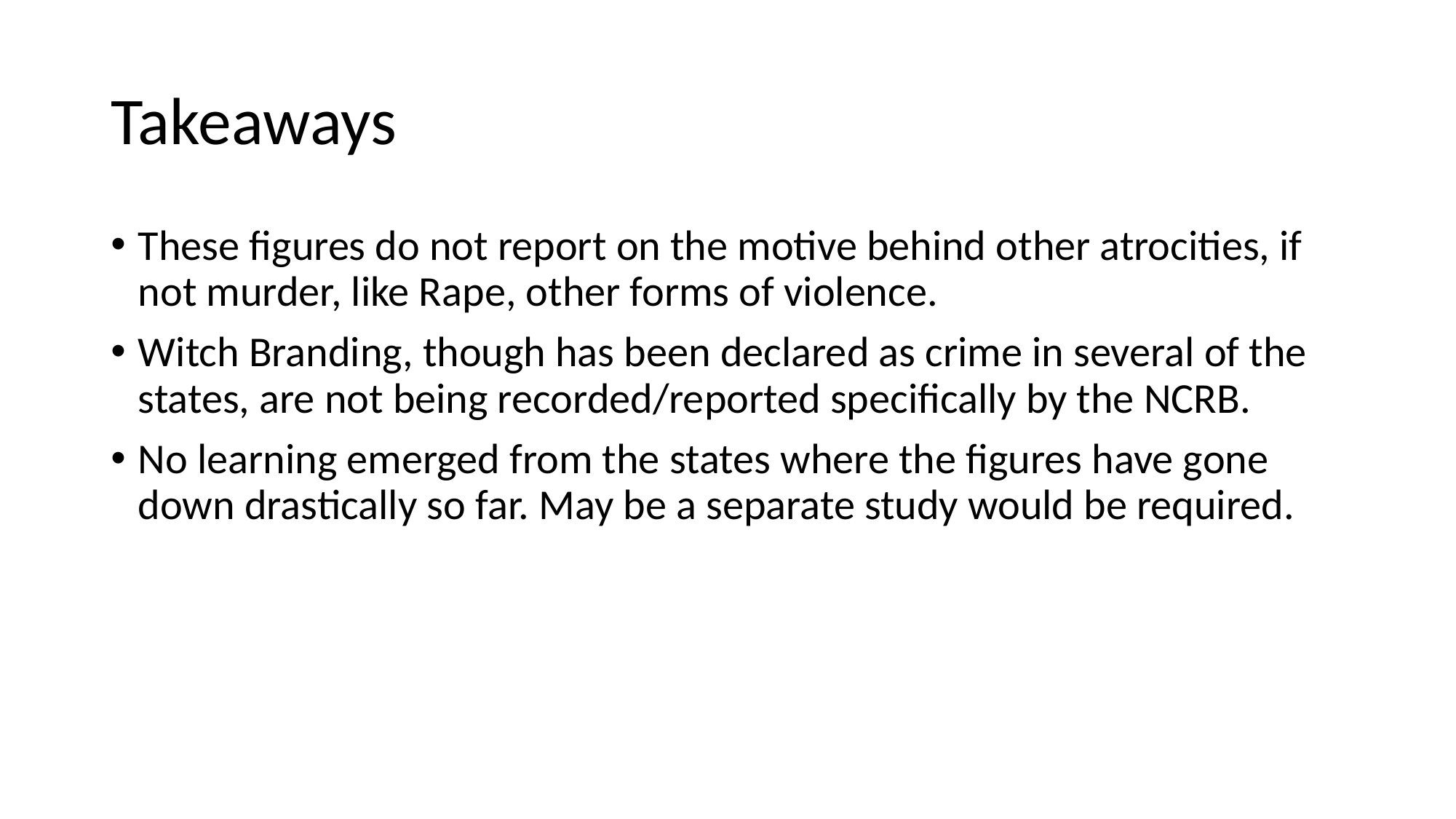

# Takeaways
These figures do not report on the motive behind other atrocities, if not murder, like Rape, other forms of violence.
Witch Branding, though has been declared as crime in several of the states, are not being recorded/reported specifically by the NCRB.
No learning emerged from the states where the figures have gone down drastically so far. May be a separate study would be required.